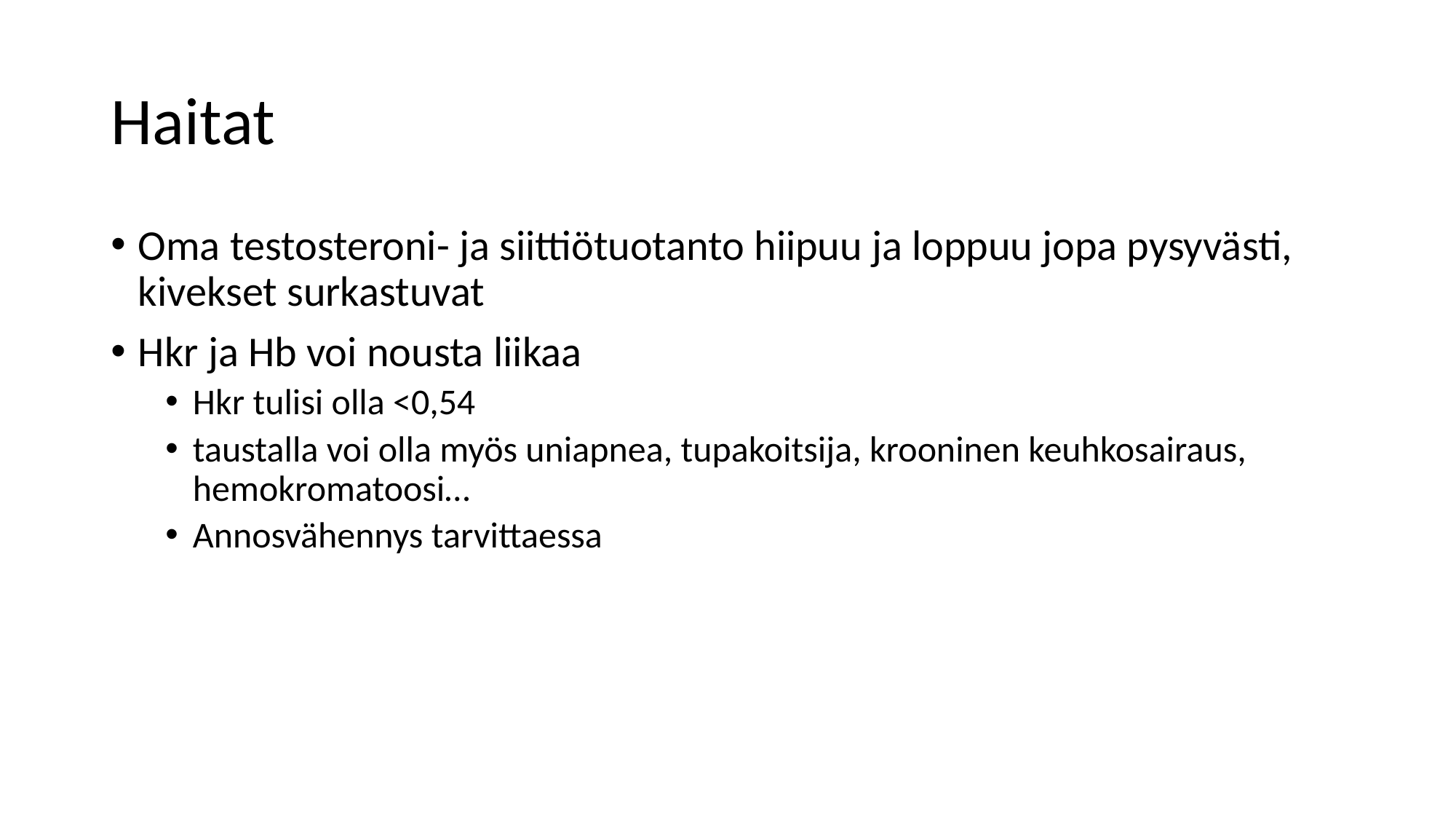

# Haitat
Oma testosteroni- ja siittiötuotanto hiipuu ja loppuu jopa pysyvästi, kivekset surkastuvat
Hkr ja Hb voi nousta liikaa
Hkr tulisi olla <0,54
taustalla voi olla myös uniapnea, tupakoitsija, krooninen keuhkosairaus, hemokromatoosi…
Annosvähennys tarvittaessa